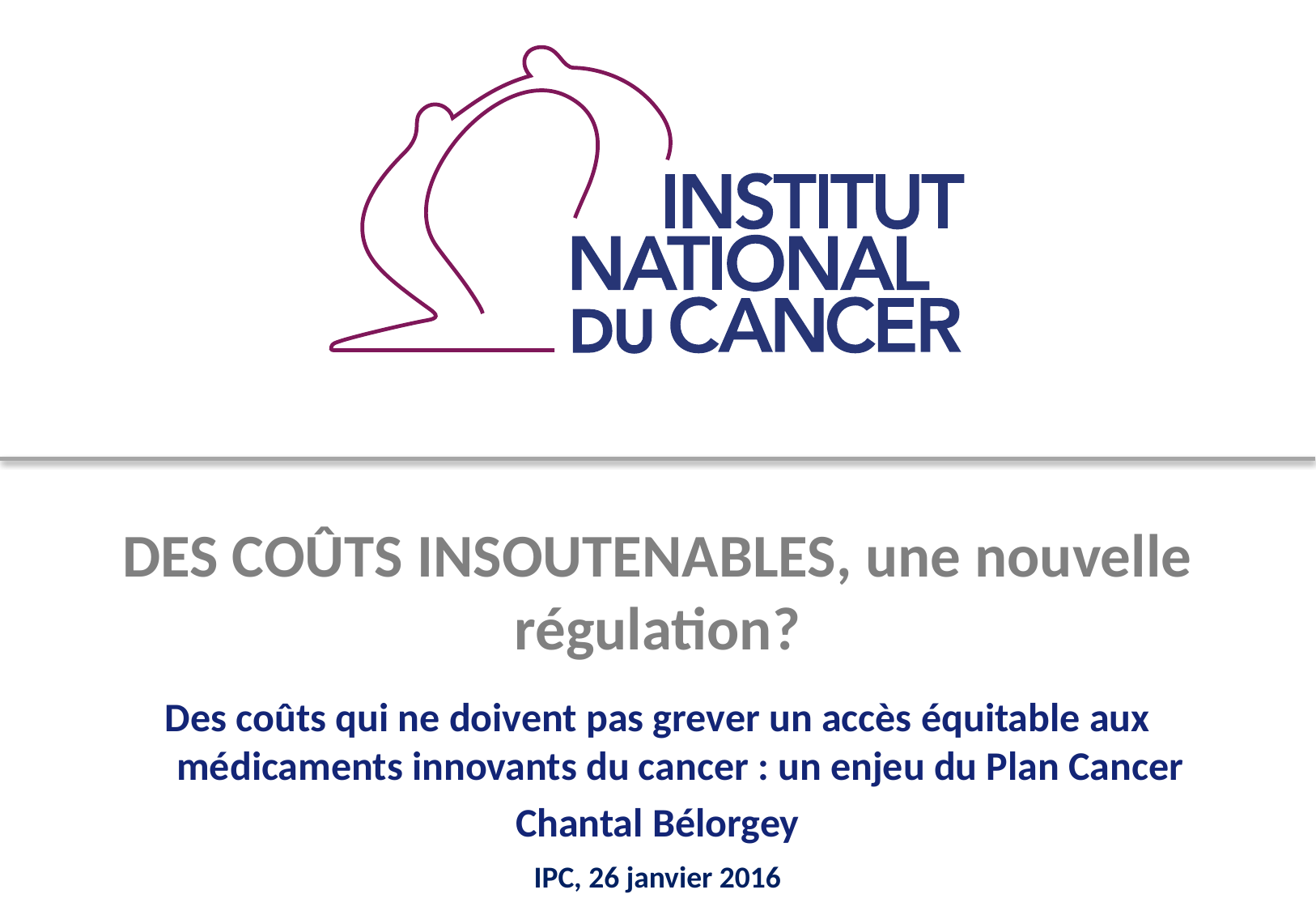

# DES COÛTS INSOUTENABLES, une nouvelle régulation?
Des coûts qui ne doivent pas grever un accès équitable aux médicaments innovants du cancer : un enjeu du Plan Cancer
Chantal Bélorgey
IPC, 26 janvier 2016